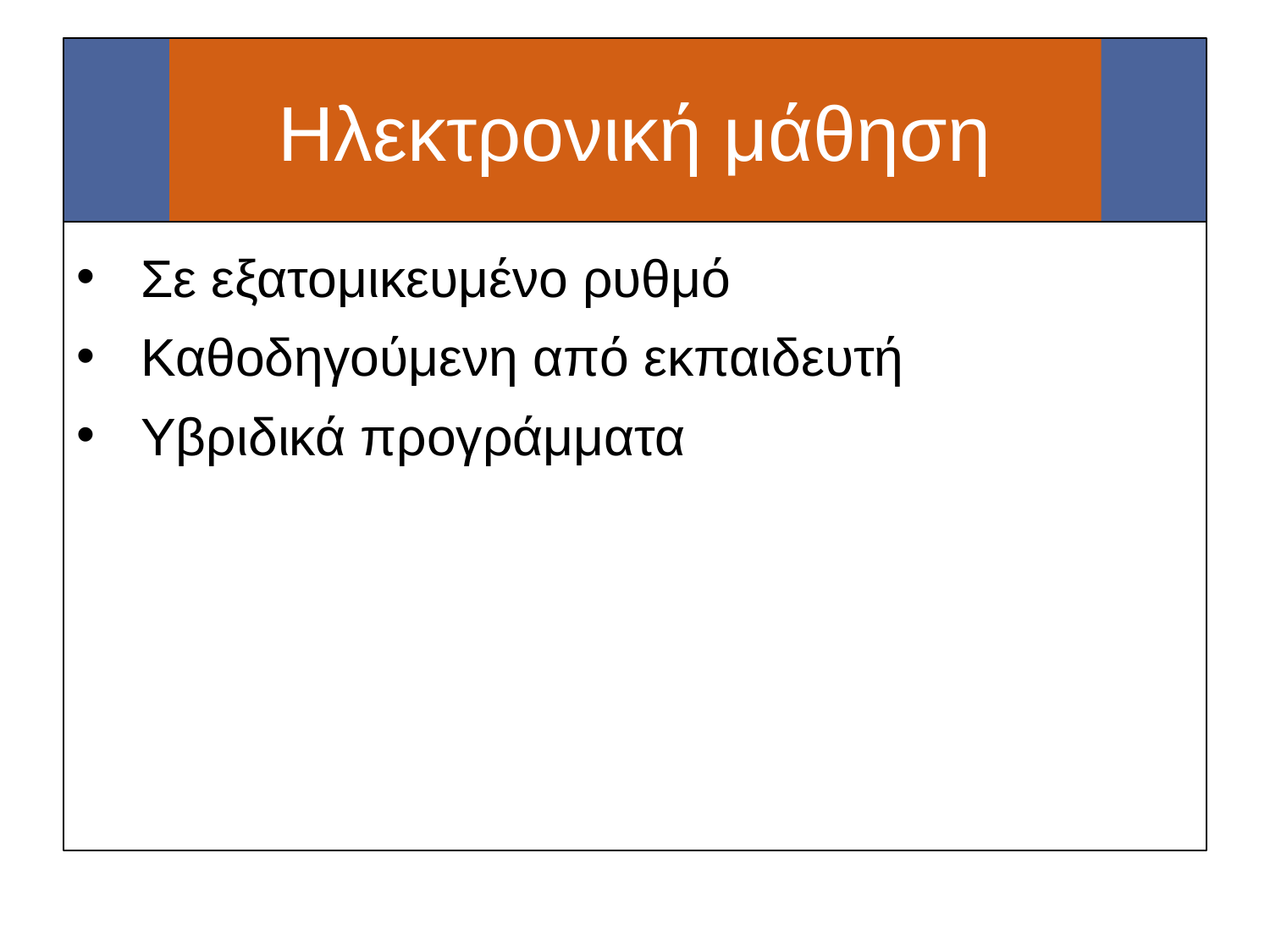

#
Ηλεκτρονική μάθηση

Σε εξατομικευμένο ρυθμό
Καθοδηγούμενη από εκπαιδευτή
Υβριδικά προγράμματα